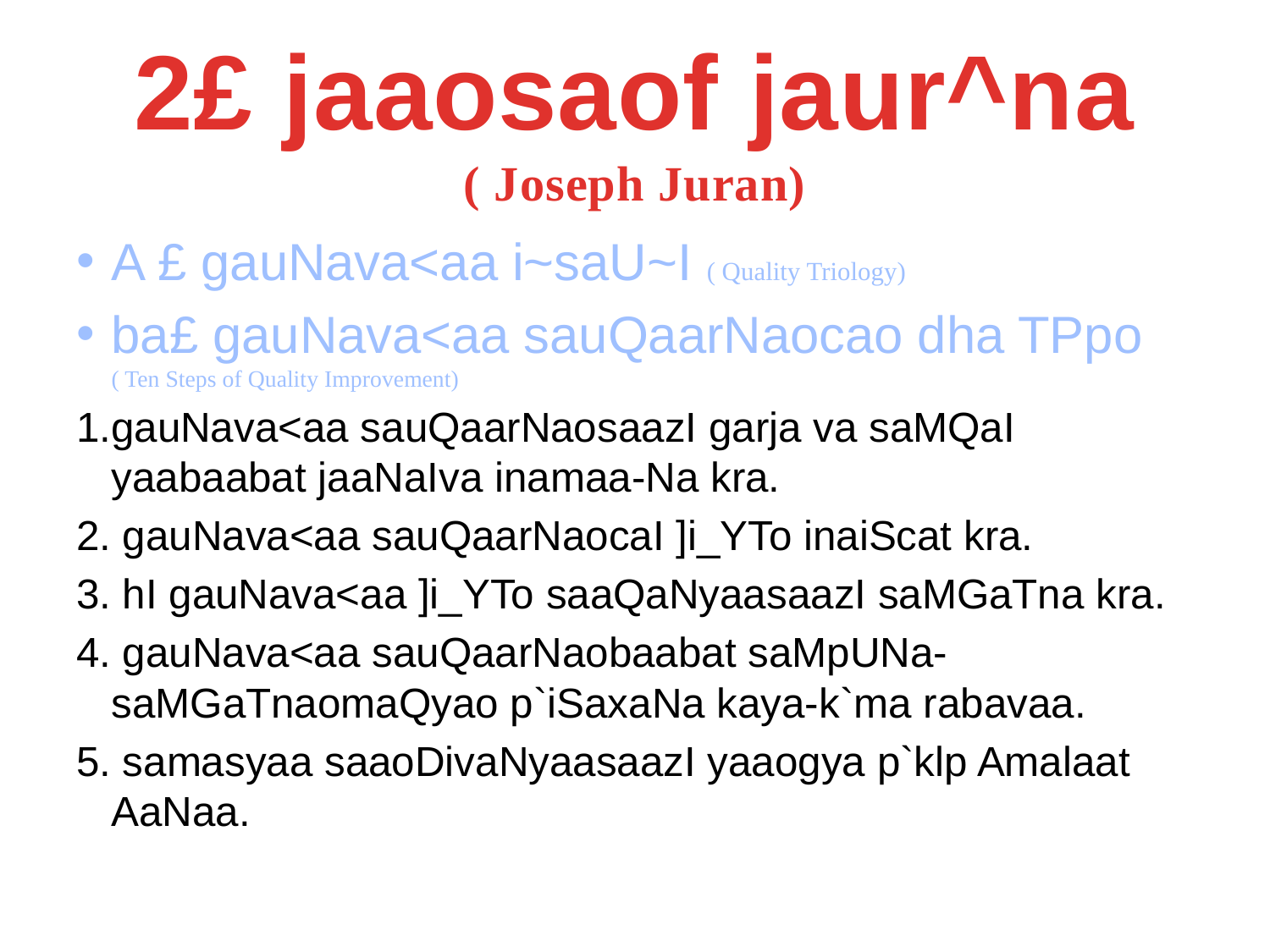

# 2£ jaaosaof jaur^na ( Joseph Juran)
A £ gauNava<aa i~saU~I ( Quality Triology)
ba£ gauNava<aa sauQaarNaocao dha TPpo ( Ten Steps of Quality Improvement)
1.gauNava<aa sauQaarNaosaazI garja va saMQaI yaabaabat jaaNaIva inamaa-Na kra.
2. gauNava<aa sauQaarNaocaI ]i_YTo inaiScat kra.
3. hI gauNava<aa ]i_YTo saaQaNyaasaazI saMGaTna kra.
4. gauNava<aa sauQaarNaobaabat saMpUNa- saMGaTnaomaQyao p`iSaxaNa kaya-k`ma rabavaa.
5. samasyaa saaoDivaNyaasaazI yaaogya p`klp Amalaat AaNaa.